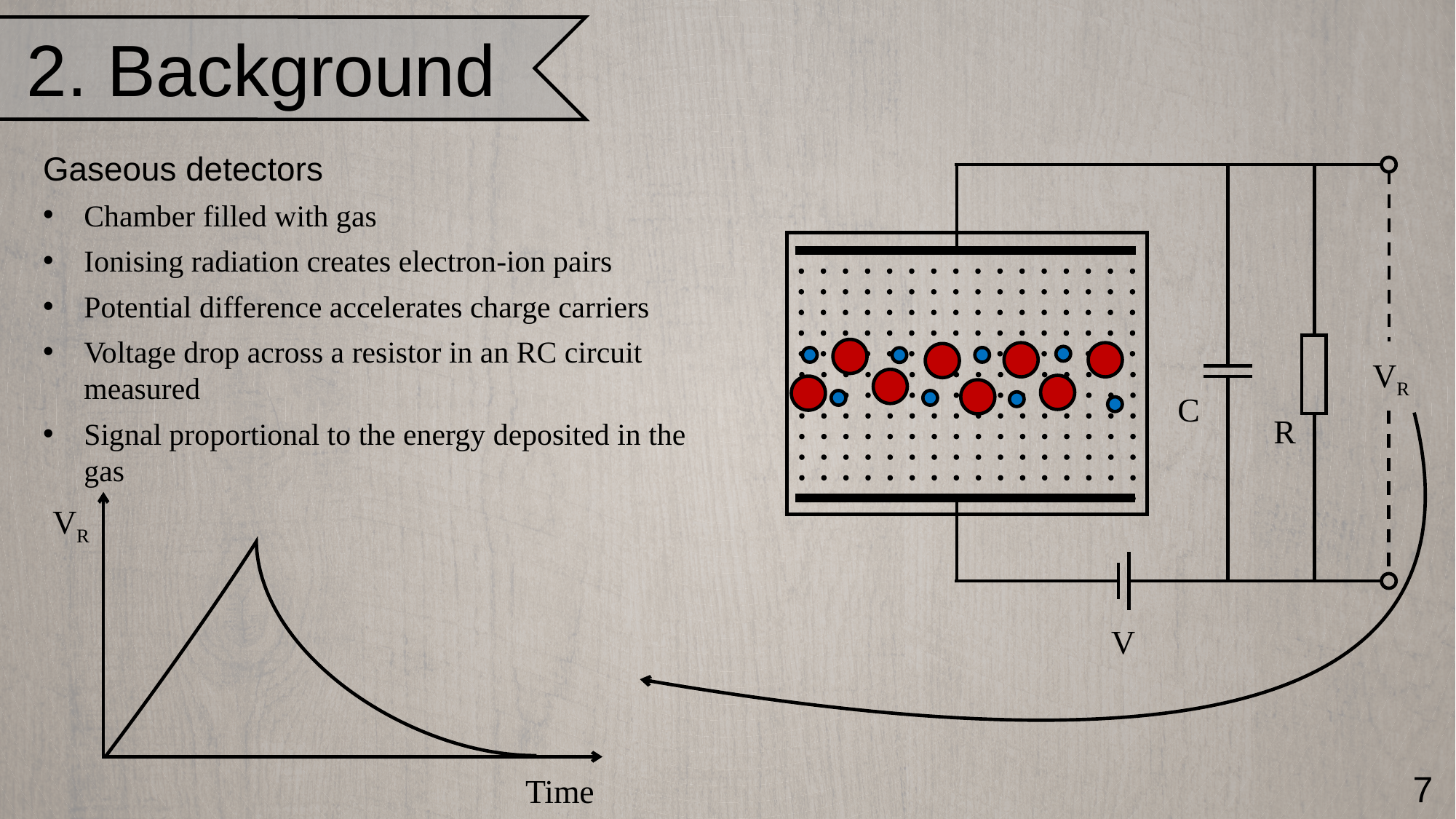

2. Background
Gaseous detectors
Chamber filled with gas
Ionising radiation creates electron-ion pairs
Potential difference accelerates charge carriers
Voltage drop across a resistor in an RC circuit measured
Signal proportional to the energy deposited in the gas

VR

C

R

VR

V

Time

7